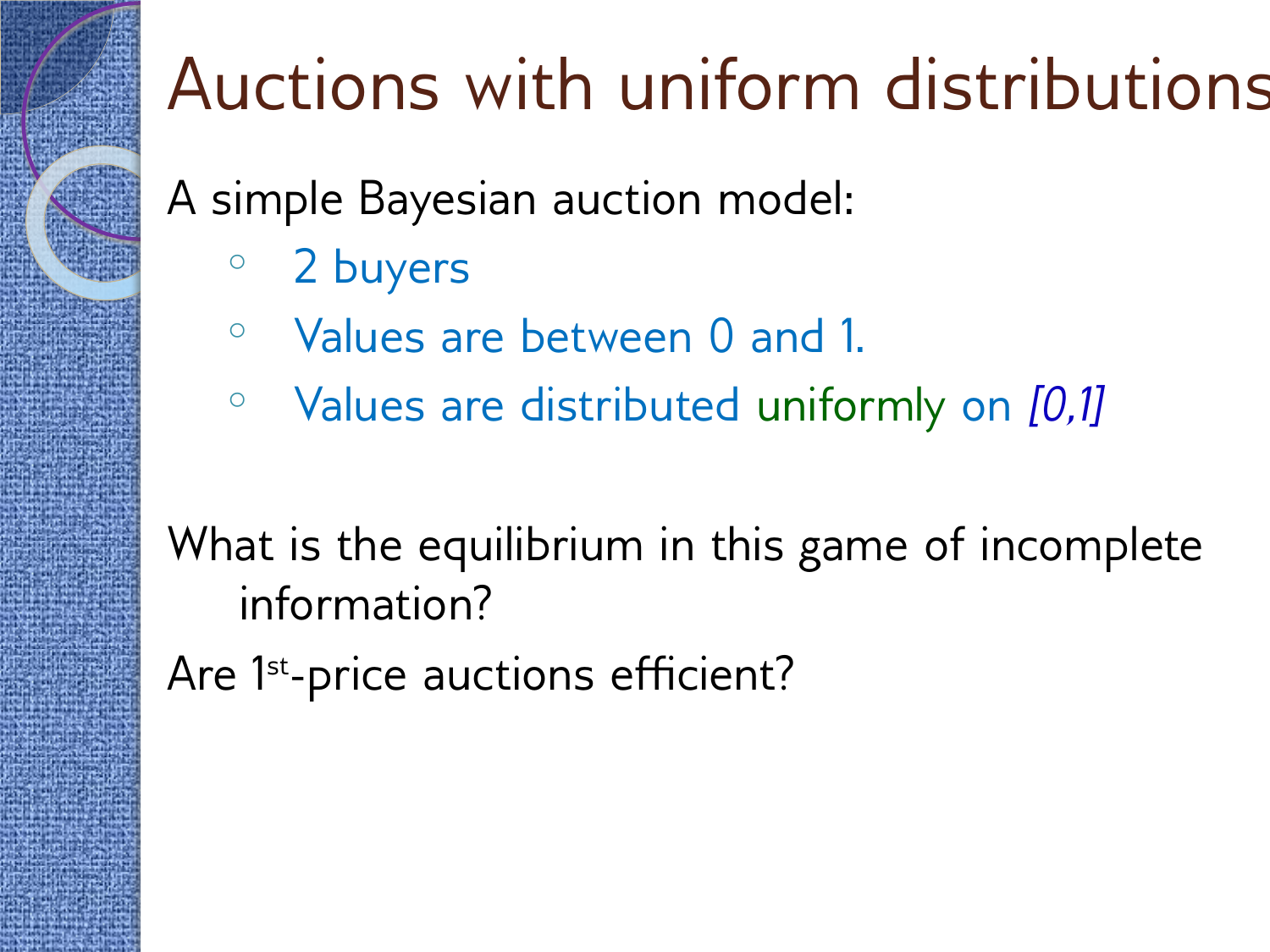

# Auctions with uniform distributions
A simple Bayesian auction model:
2 buyers
Values are between 0 and 1.
Values are distributed uniformly on [0,1]

What is the equilibrium in this game of incomplete information?
Are 1st-price auctions efficient?